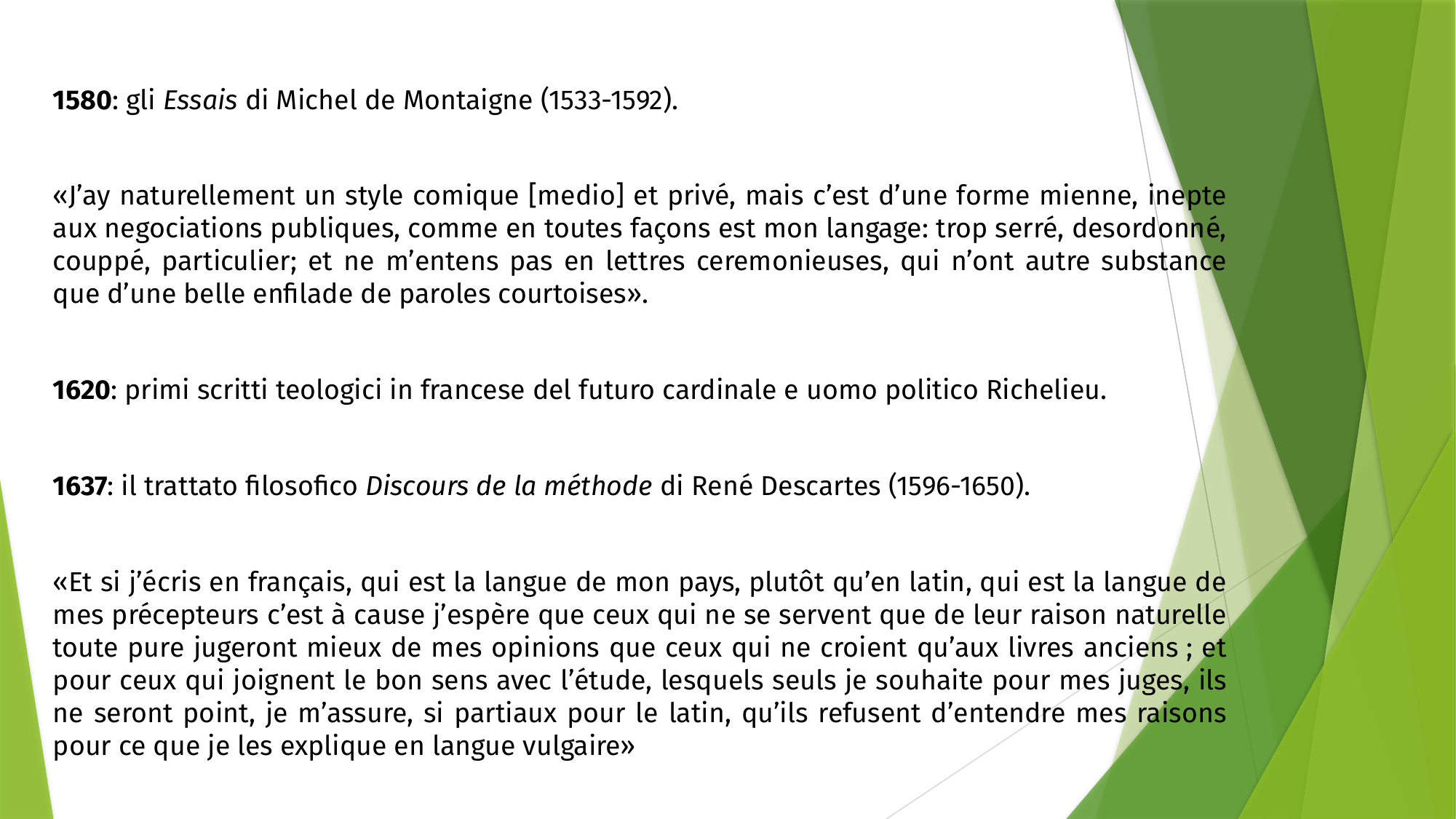

1580: gli Essais di Michel de Montaigne (1533-1592).

«J’ay naturellement un style comique [medio] et privé, mais c’est d’une forme mienne, inepte aux negociations publiques, comme en toutes façons est mon langage: trop serré, desordonné, couppé, particulier; et ne m’entens pas en lettres ceremonieuses, qui n’ont autre substance que d’une belle enfilade de paroles courtoises».

1620: primi scritti teologici in francese del futuro cardinale e uomo politico Richelieu.

1637: il trattato filosofico Discours de la méthode di René Descartes (1596-1650).

«Et si j’écris en français, qui est la langue de mon pays, plutôt qu’en latin, qui est la langue de mes précepteurs c’est à cause j’espère que ceux qui ne se servent que de leur raison naturelle toute pure jugeront mieux de mes opinions que ceux qui ne croient qu’aux livres anciens ; et pour ceux qui joignent le bon sens avec l’étude, lesquels seuls je souhaite pour mes juges, ils ne seront point, je m’assure, si partiaux pour le latin, qu’ils refusent d’entendre mes raisons pour ce que je les explique en langue vulgaire»